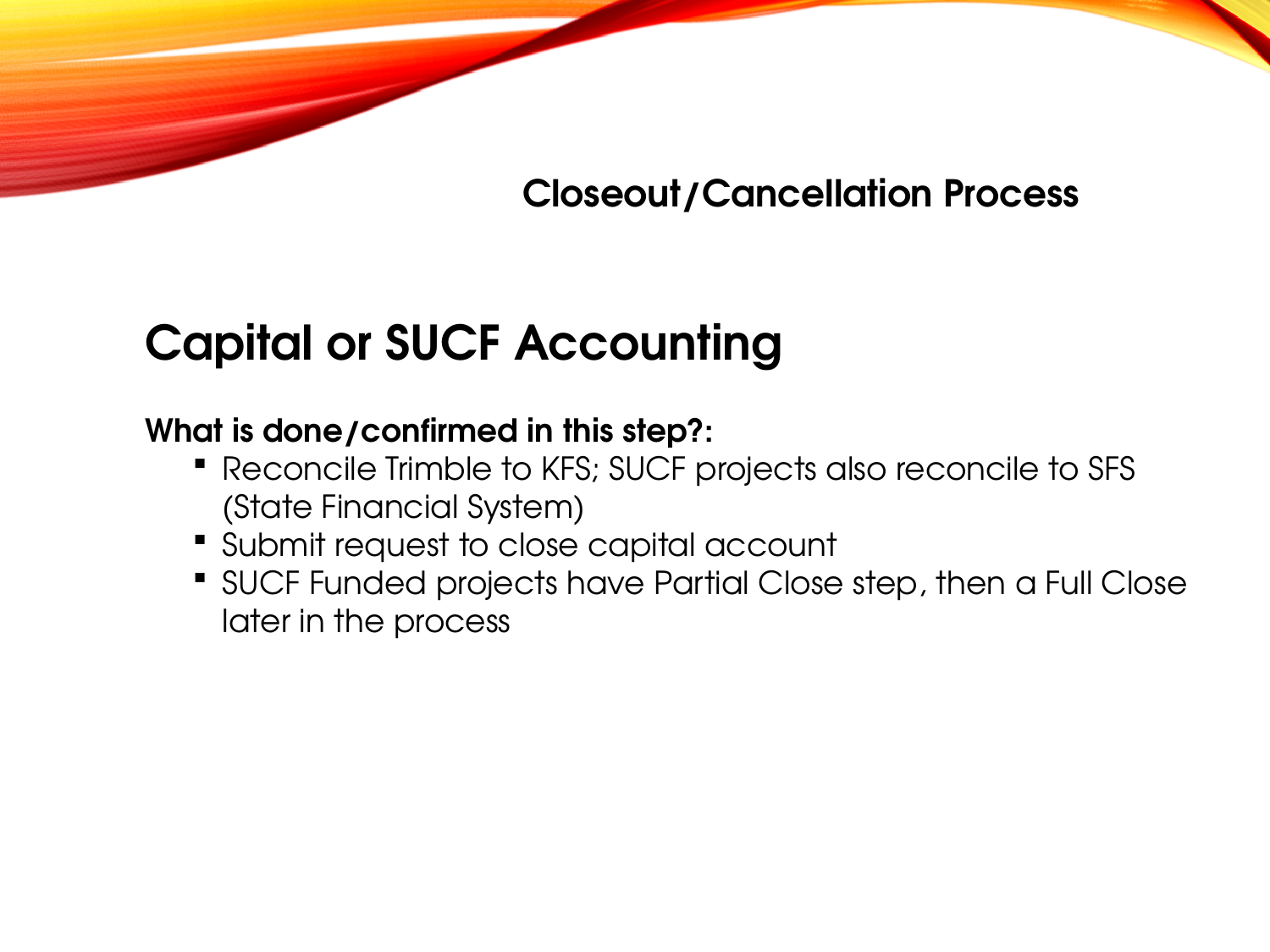

Closeout/Cancellation Process
Capital or SUCF Accounting
What is done/confirmed in this step?:
Reconcile Trimble to KFS; SUCF projects also reconcile to SFS (State Financial System)
Submit request to close capital account
SUCF Funded projects have Partial Close step, then a Full Close later in the process